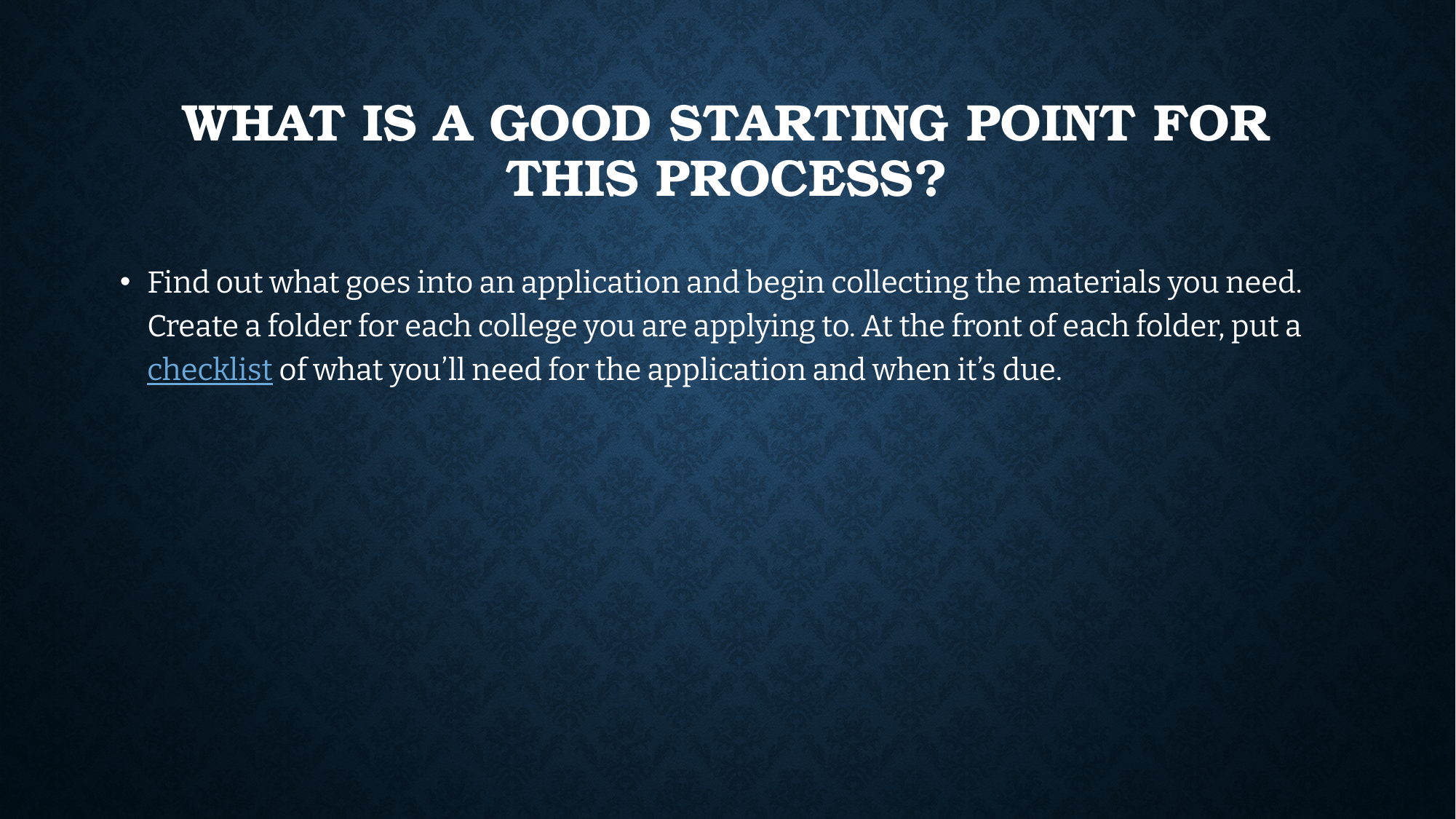

# What is a good starting point for this process?
Find out what goes into an application and begin collecting the materials you need. Create a folder for each college you are applying to. At the front of each folder, put a checklist of what you’ll need for the application and when it’s due.